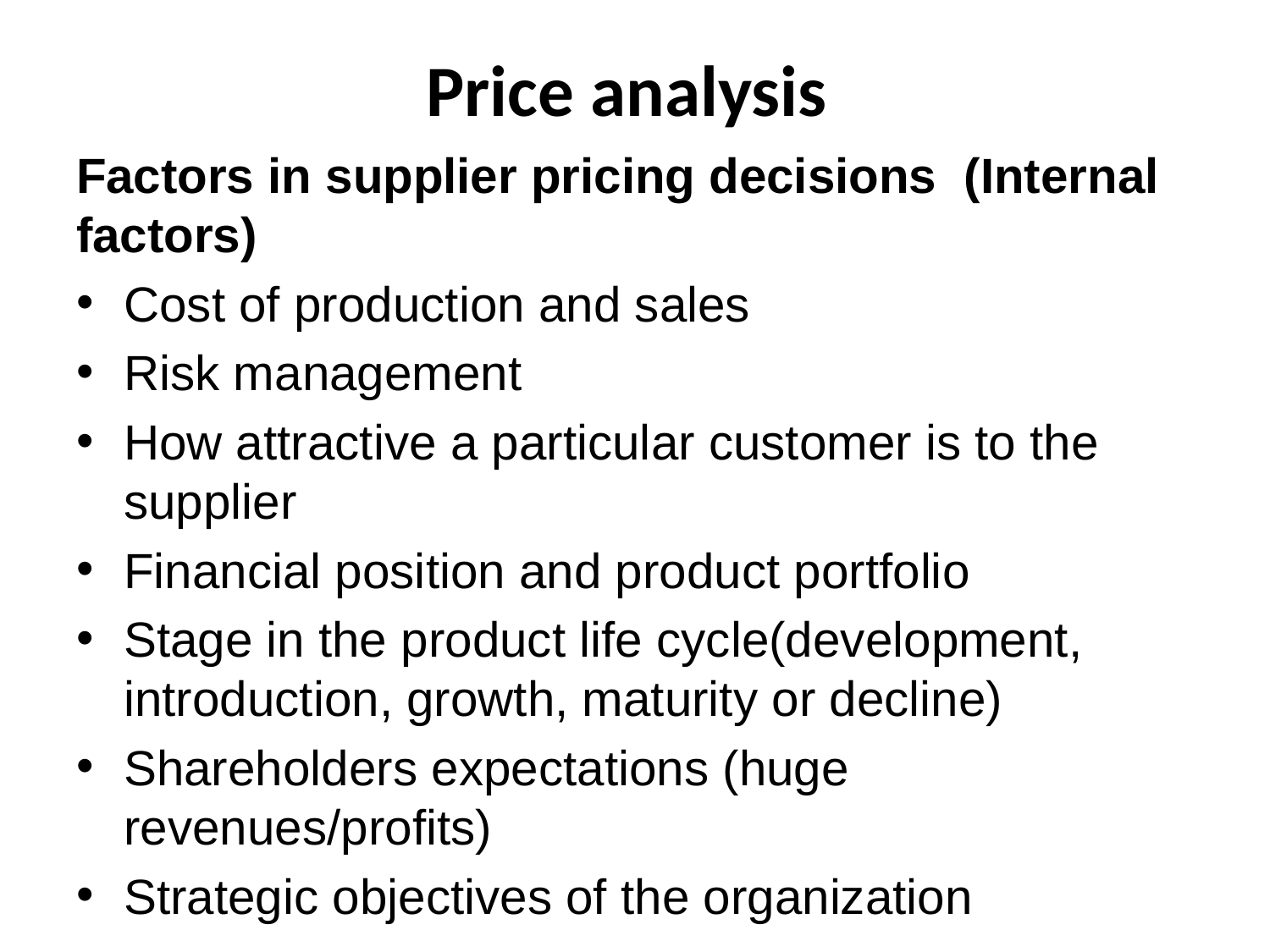

# Price analysis
Factors in supplier pricing decisions  (Internal factors)
Cost of production and sales
Risk management
How attractive a particular customer is to the supplier
Financial position and product portfolio
Stage in the product life cycle(development, introduction, growth, maturity or decline)
Shareholders expectations (huge revenues/profits)
Strategic objectives of the organization